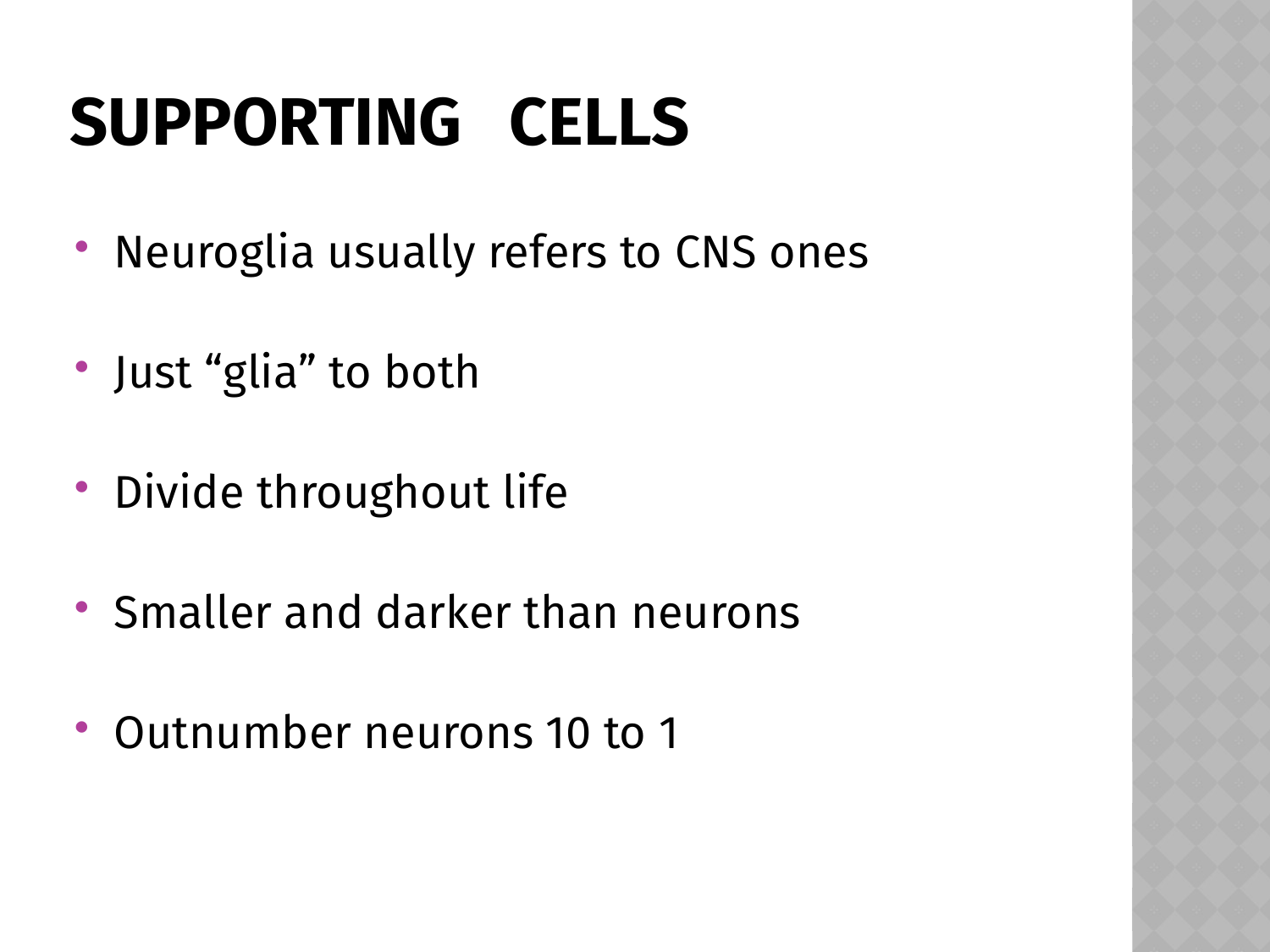

# Supporting   cells
Neuroglia usually refers to CNS ones

Just “glia” to both

Divide throughout life

Smaller and darker than neurons

Outnumber neurons 10 to 1